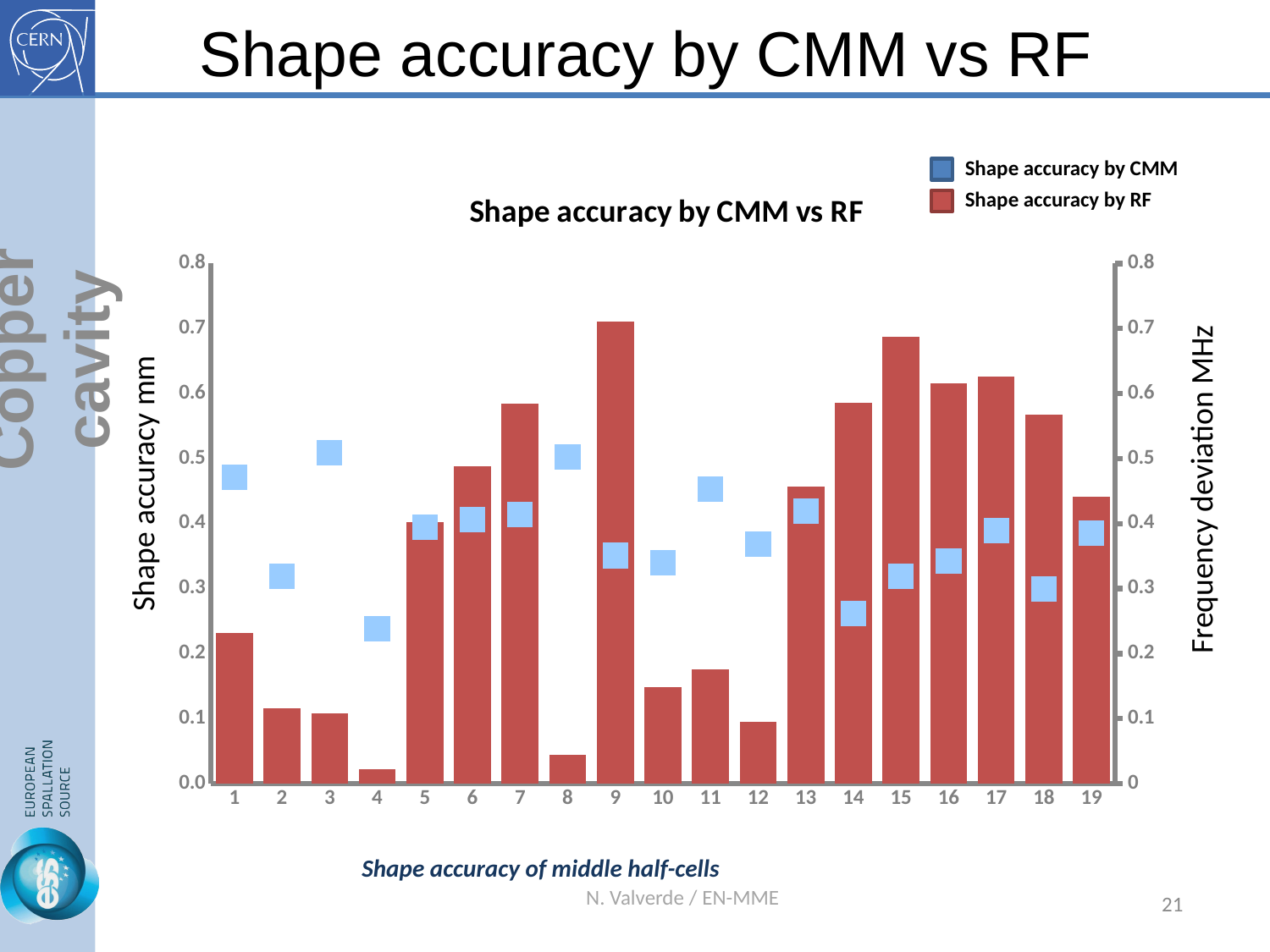

# Shape accuracy by CMM vs RF
Shape accuracy by CMM

Shape accuracy by RF

### Chart: Shape accuracy by CMM vs RF

| Category |  |  |
|---|---|---|
Copper cavity
Shape accuracy mm
Frequency deviation MHz
Shape accuracy of middle half-cells
N. Valverde / EN-MME
21